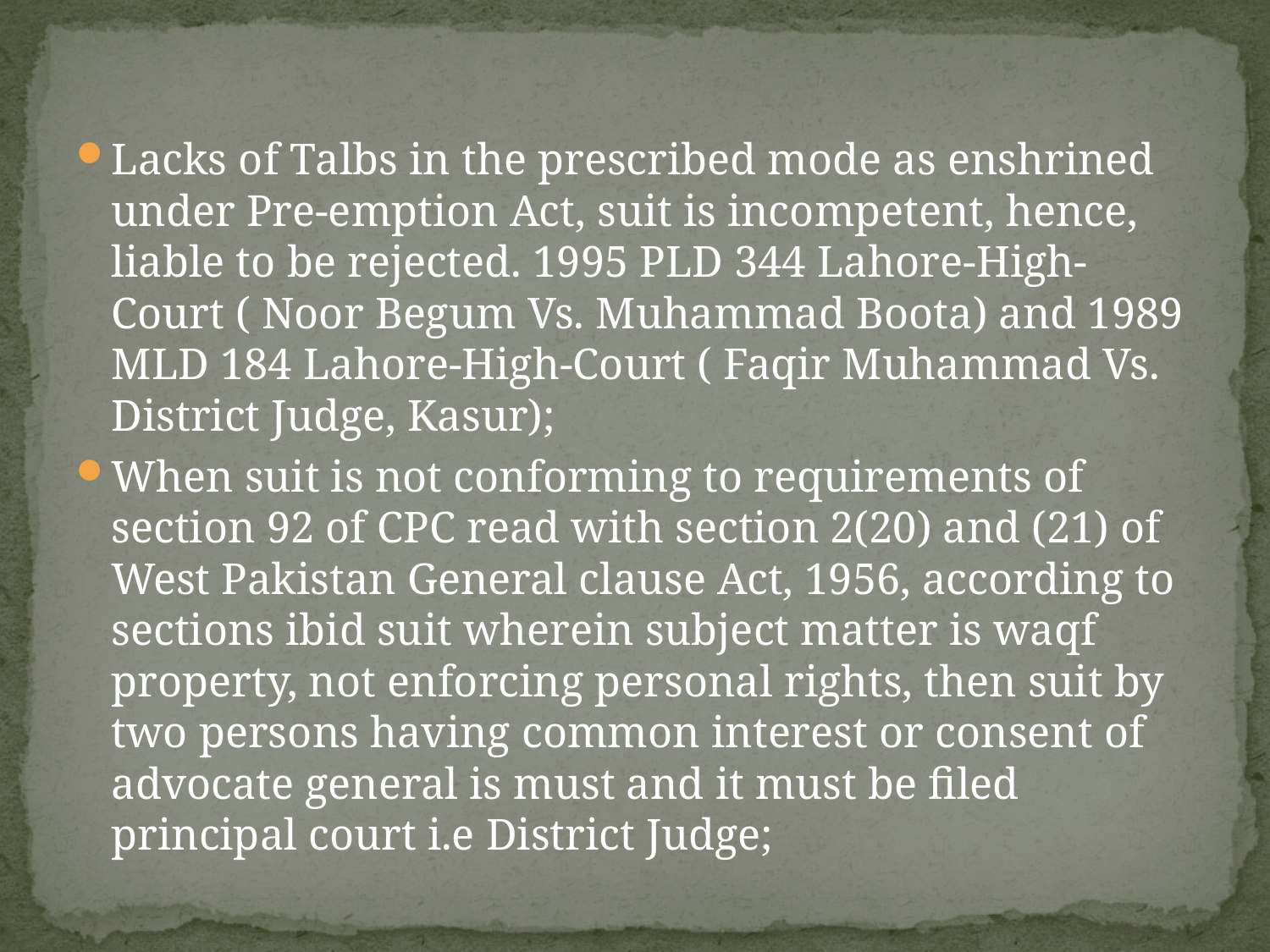

Lacks of Talbs in the prescribed mode as enshrined under Pre-emption Act, suit is incompetent, hence, liable to be rejected. 1995 PLD 344 Lahore-High-Court ( Noor Begum Vs. Muhammad Boota) and 1989 MLD 184 Lahore-High-Court ( Faqir Muhammad Vs. District Judge, Kasur);
When suit is not conforming to requirements of section 92 of CPC read with section 2(20) and (21) of West Pakistan General clause Act, 1956, according to sections ibid suit wherein subject matter is waqf property, not enforcing personal rights, then suit by two persons having common interest or consent of advocate general is must and it must be filed principal court i.e District Judge;